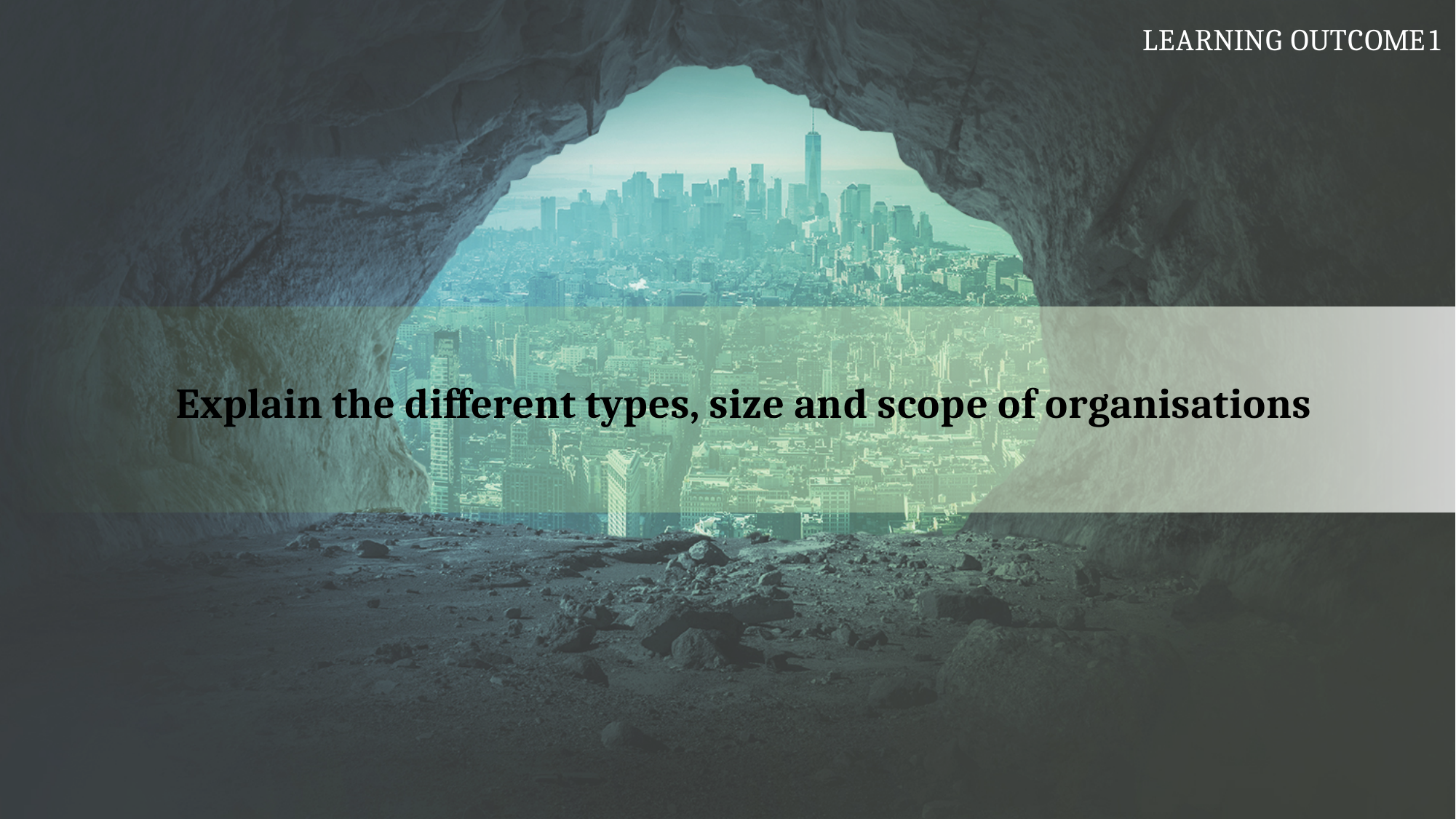

LEARNING OUTCOME1
Explain the different types, size and scope of organisations